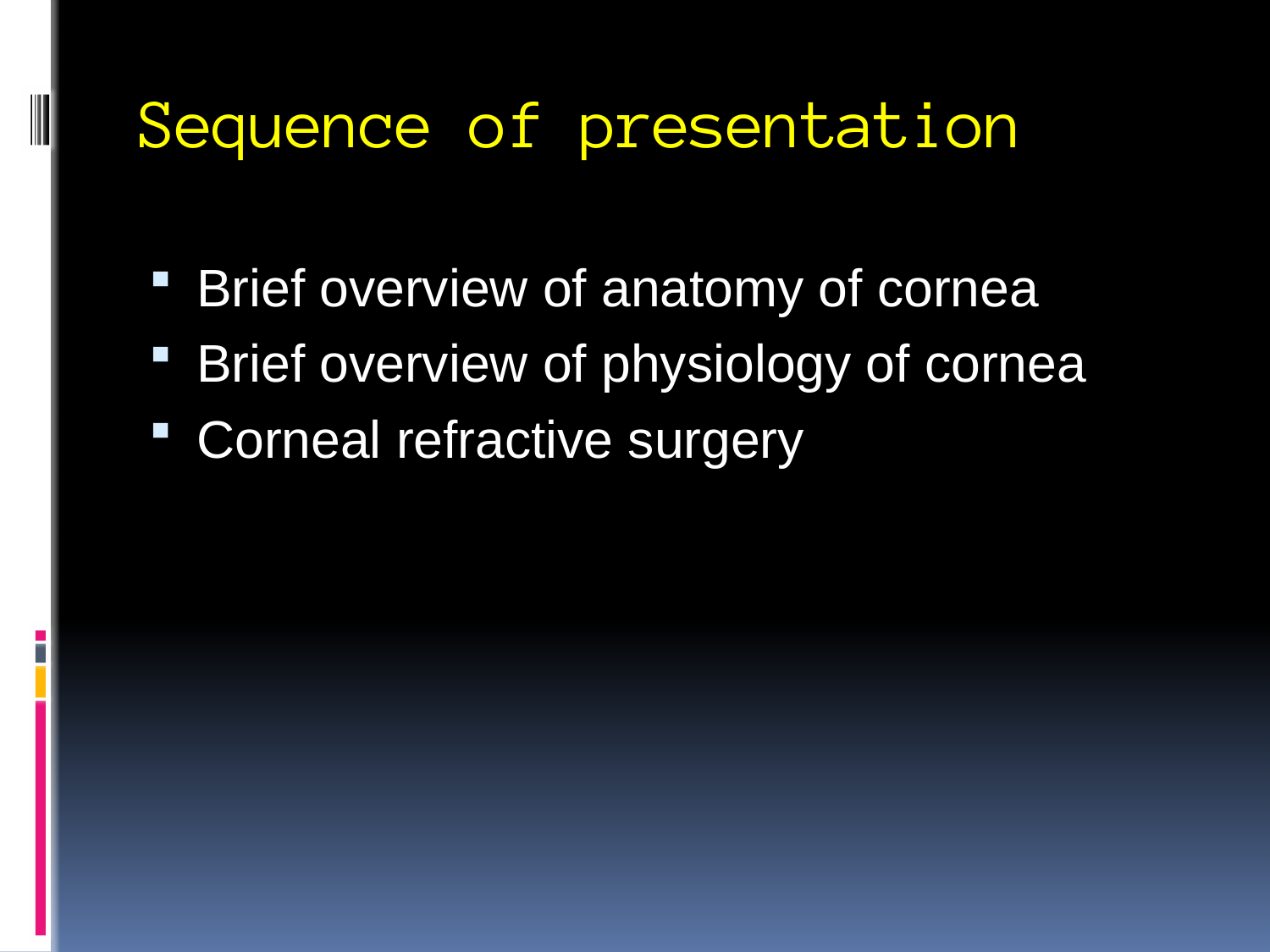

# Sequence of presentation
Brief overview of anatomy of cornea
Brief overview of physiology of cornea
Corneal refractive surgery